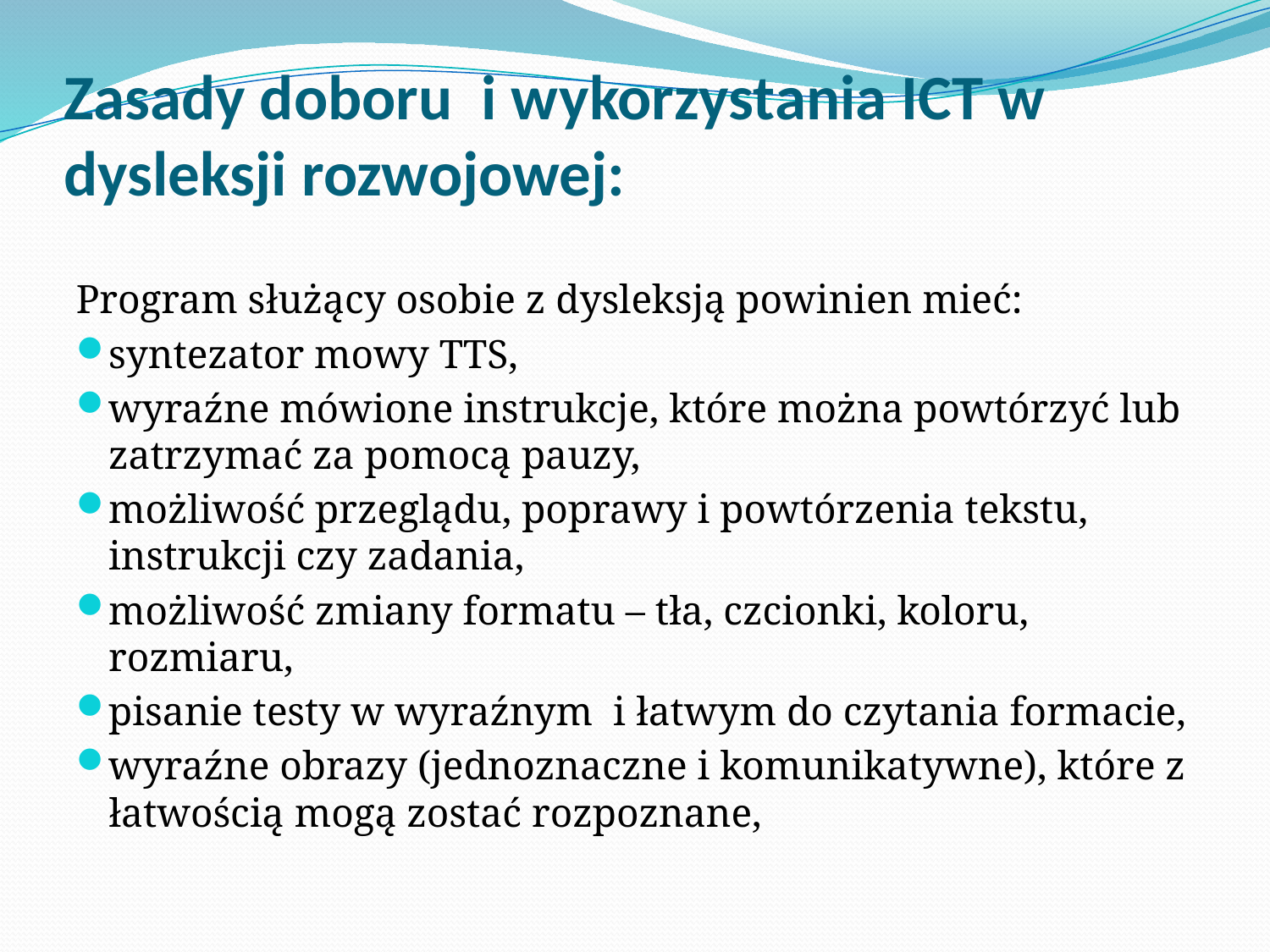

# Zasady doboru  i wykorzystania ICT w dysleksji rozwojowej:
Program służący osobie z dysleksją powinien mieć:
syntezator mowy TTS,
wyraźne mówione instrukcje, które można powtórzyć lub zatrzymać za pomocą pauzy,
możliwość przeglądu, poprawy i powtórzenia tekstu, instrukcji czy zadania,
możliwość zmiany formatu – tła, czcionki, koloru, rozmiaru,
pisanie testy w wyraźnym  i łatwym do czytania formacie,
wyraźne obrazy (jednoznaczne i komunikatywne), które z łatwością mogą zostać rozpoznane,